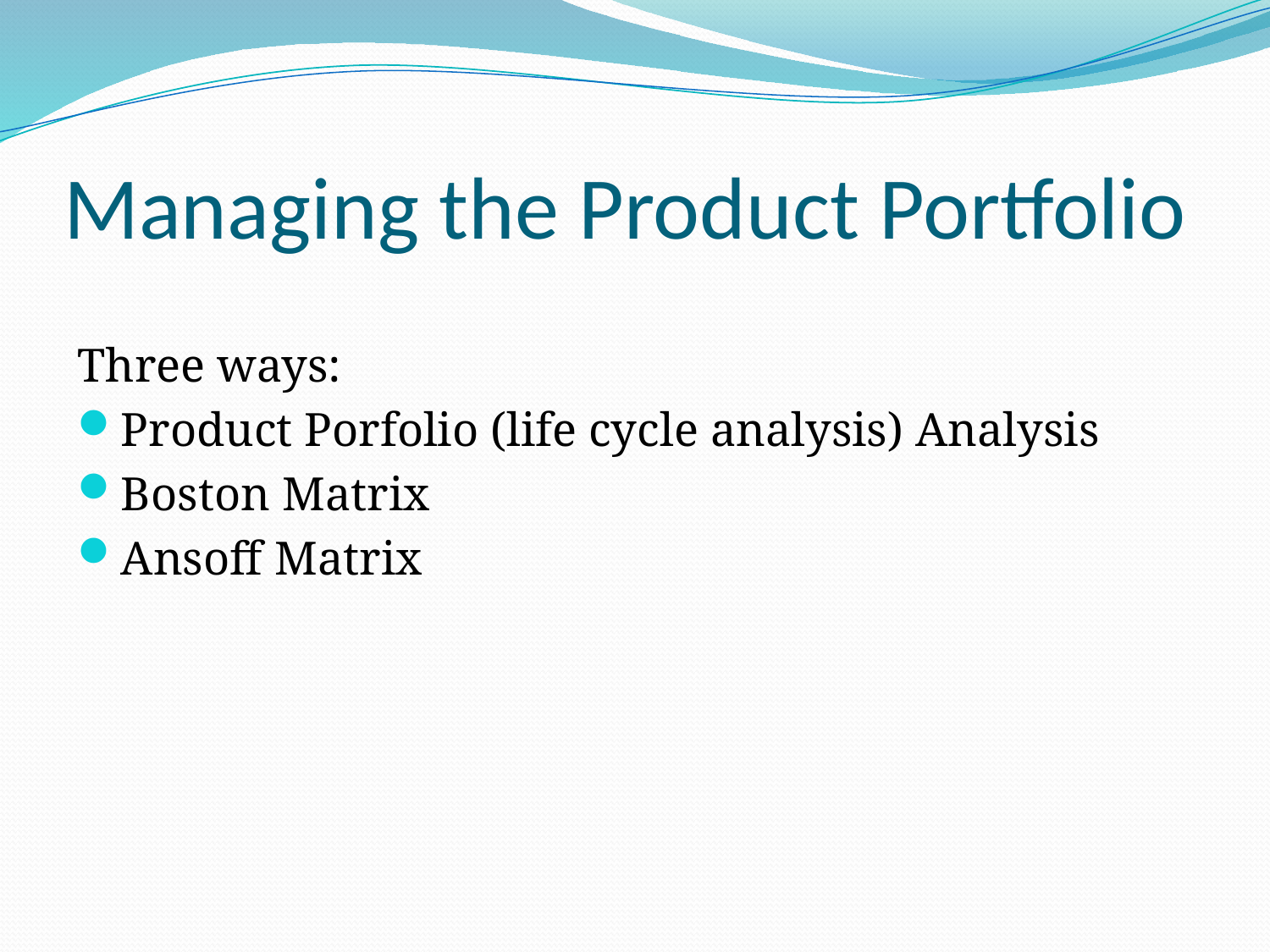

# Managing the Product Portfolio

Three ways:
Product Porfolio (life cycle analysis) Analysis
Boston Matrix
Ansoff Matrix